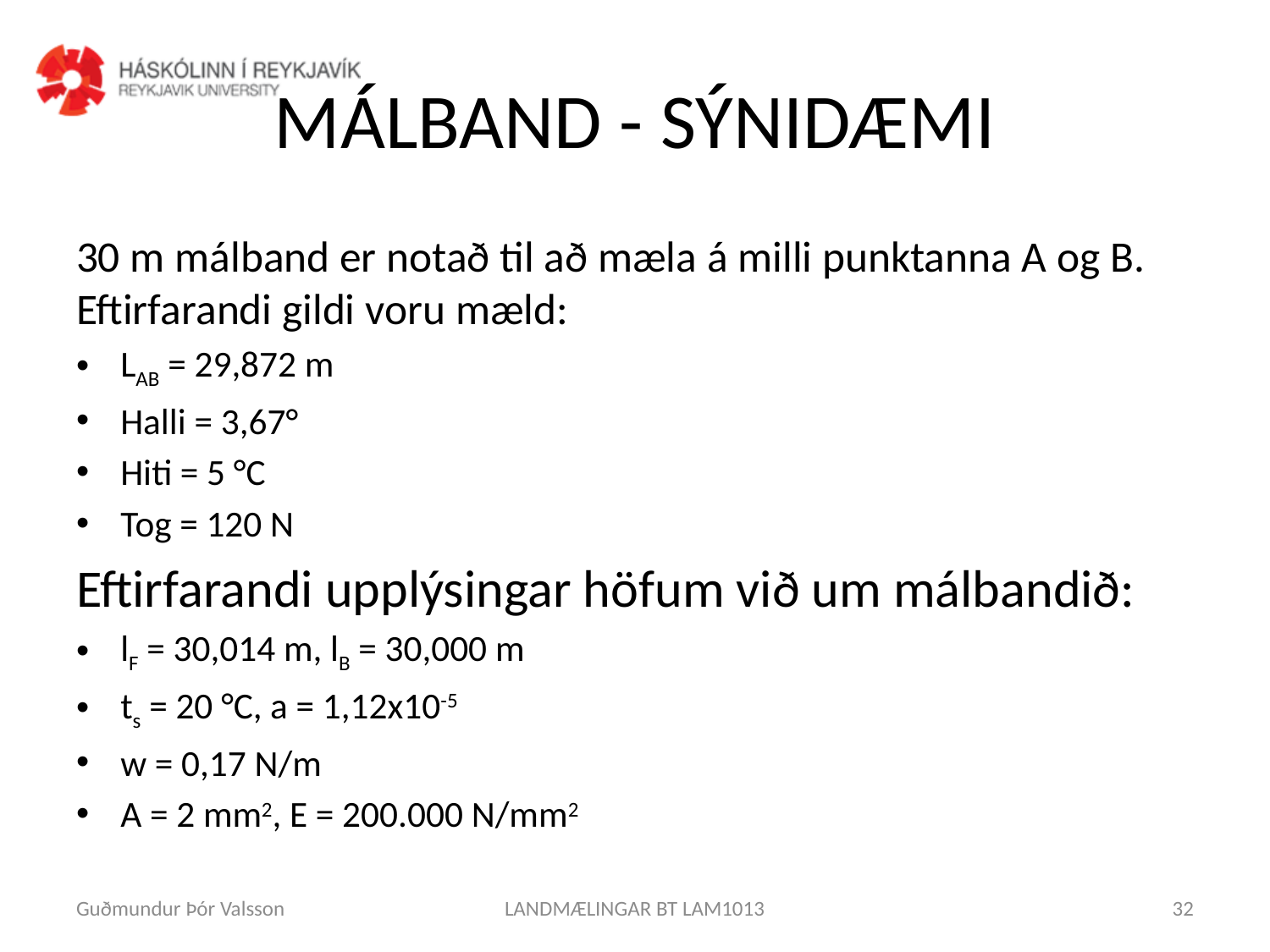

# MÁLBAND - SÝNIDÆMI
30 m málband er notað til að mæla á milli punktanna A og B.  Eftirfarandi gildi voru mæld:
LAB = 29,872 m
Halli = 3,67°
Hiti = 5 °C
Tog = 120 N
Eftirfarandi upplýsingar höfum við um málbandið:
lF = 30,014 m, lB = 30,000 m
ts = 20 °C, a = 1,12x10-5
w = 0,17 N/m
A = 2 mm2, E = 200.000 N/mm2
Guðmundur Þór Valsson
LANDMÆLINGAR BT LAM1013
32